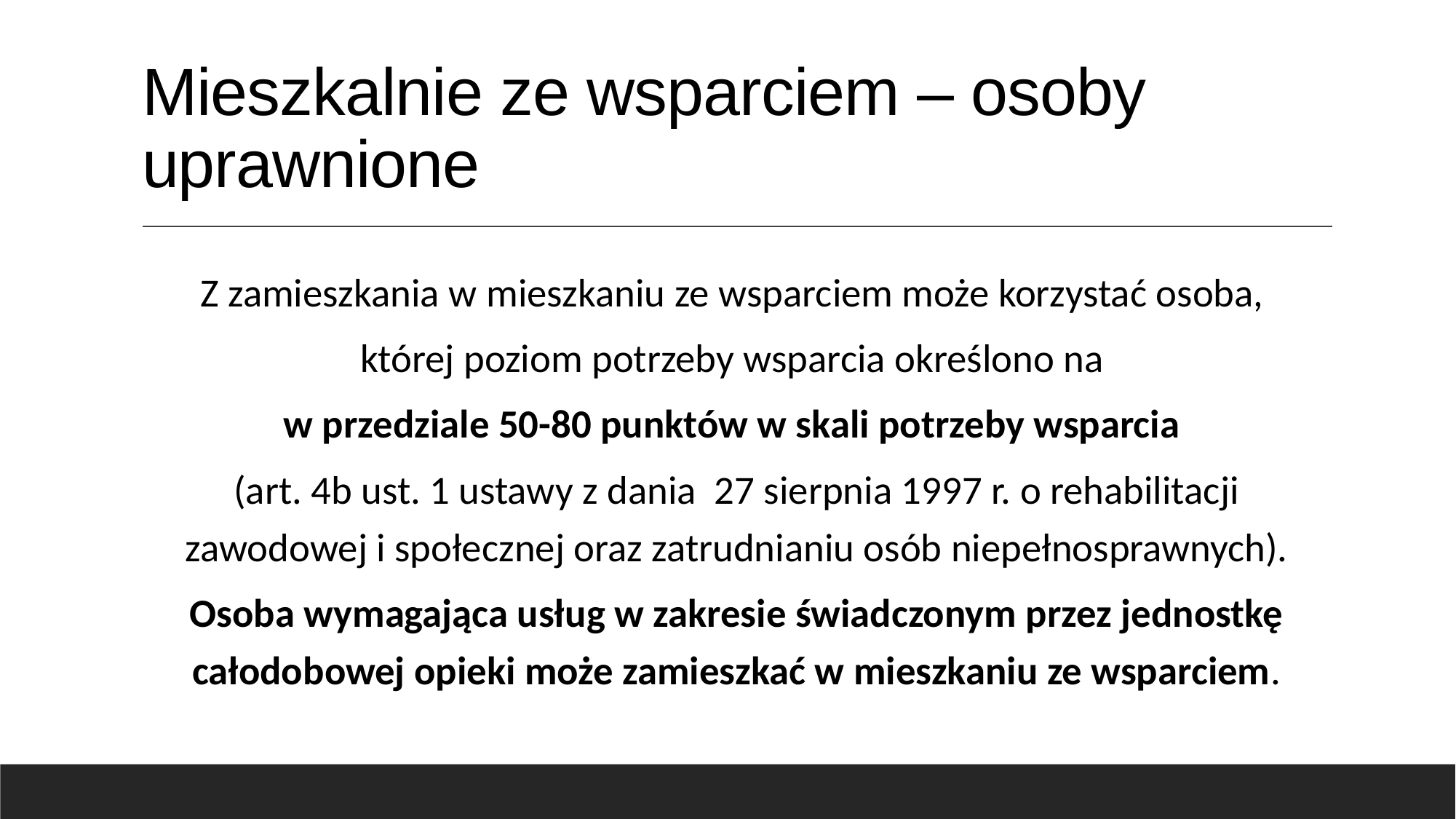

# Mieszkalnie ze wsparciem – osoby uprawnione
Z zamieszkania w mieszkaniu ze wsparciem może korzystać osoba,
której poziom potrzeby wsparcia określono na
w przedziale 50-80 punktów w skali potrzeby wsparcia
(art. 4b ust. 1 ustawy z dania  27 sierpnia 1997 r. o rehabilitacji zawodowej i społecznej oraz zatrudnianiu osób niepełnosprawnych).
Osoba wymagająca usług w zakresie świadczonym przez jednostkę całodobowej opieki może zamieszkać w mieszkaniu ze wsparciem.